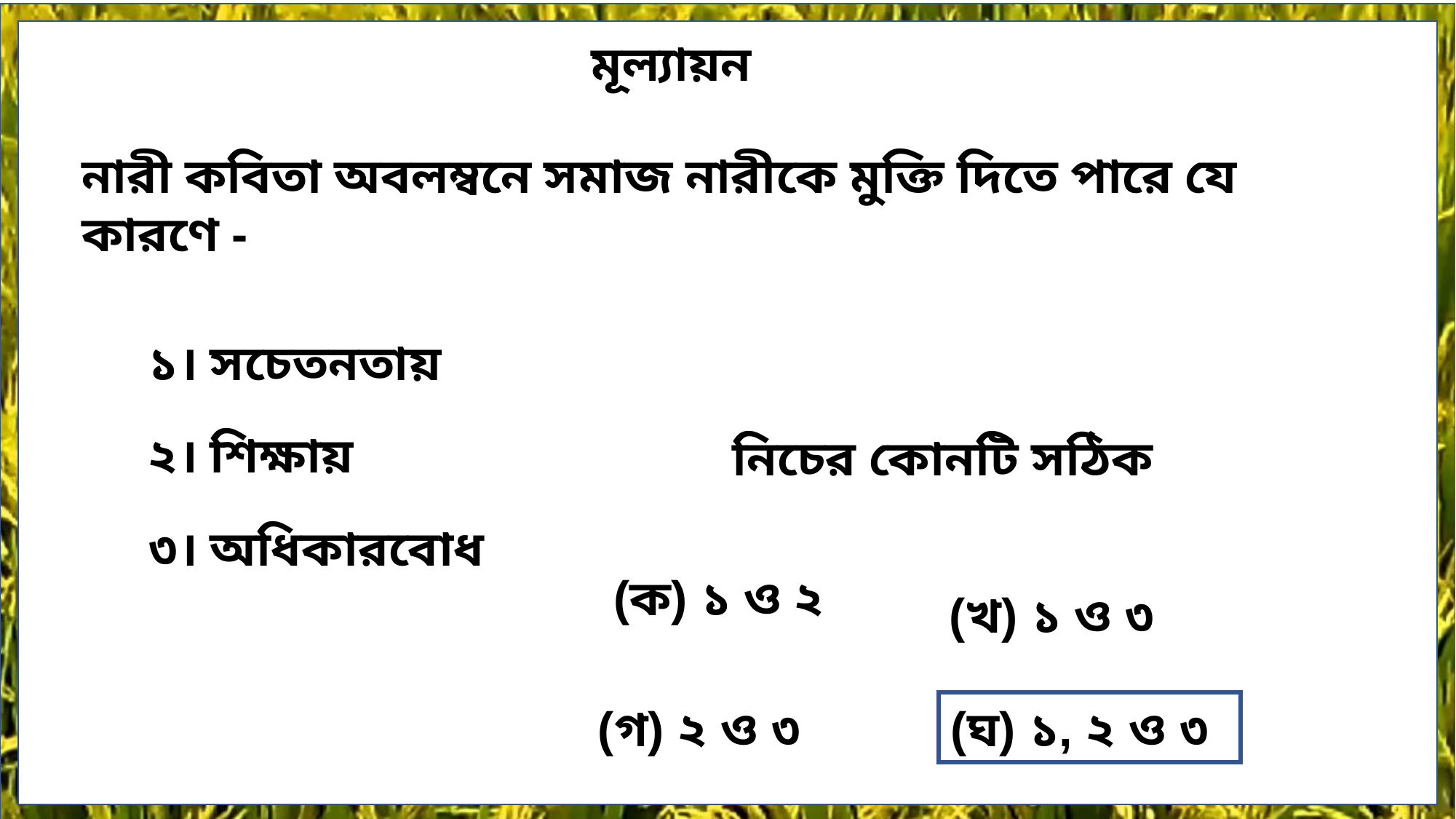

মূল্যায়ন
নারী কবিতা অবলম্বনে সমাজ নারীকে মুক্তি দিতে পারে যে কারণে -
১। সচেতনতায়
২। শিক্ষায়
নিচের কোনটি সঠিক
৩। অধিকারবোধ
(ক) ১ ও ২
(খ) ১ ও ৩
(গ) ২ ও ৩

(ঘ) ১, ২ ও ৩